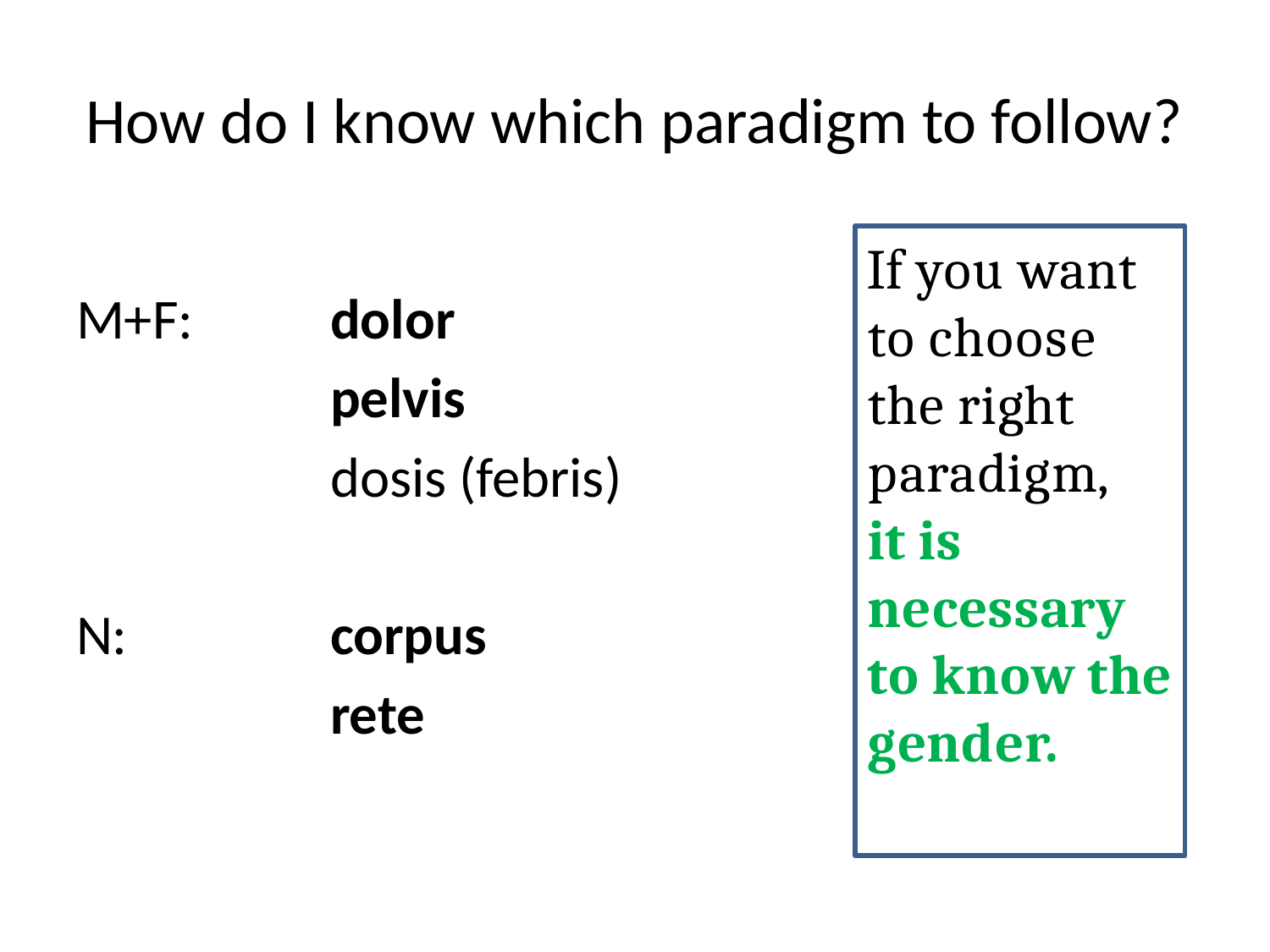

# How do I know which paradigm to follow?

If you want to choose the right paradigm,
it is necessary to know the gender.
M+F:		dolor
		pelvis
		dosis (febris)

N: 		corpus
		rete